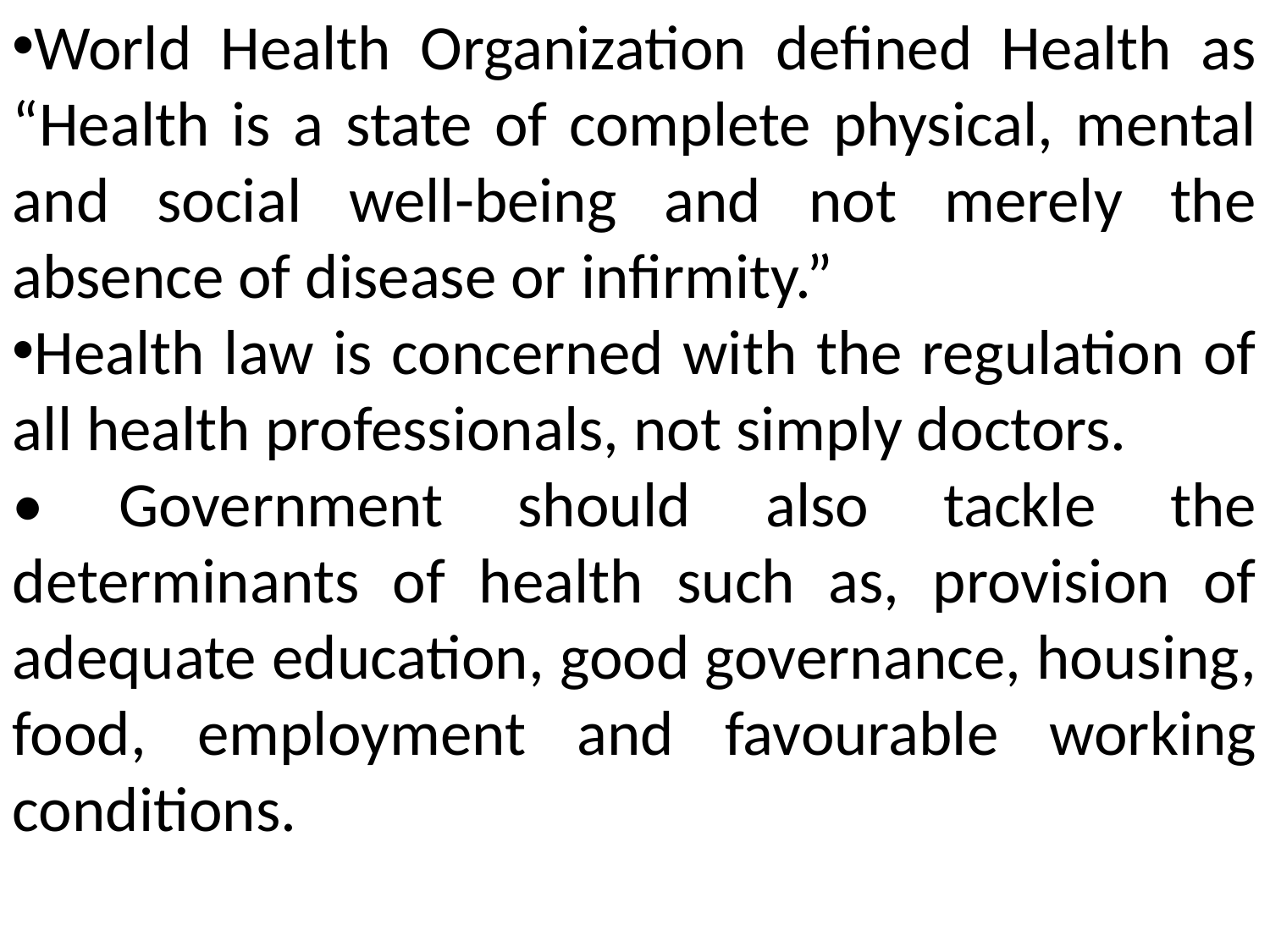

World Health Organization defined Health as “Health is a state of complete physical, mental and social well-being and not merely the absence of disease or infirmity.”
Health law is concerned with the regulation of all health professionals, not simply doctors.
• Government should also tackle the determinants of health such as, provision of adequate education, good governance, housing, food, employment and favourable working conditions.